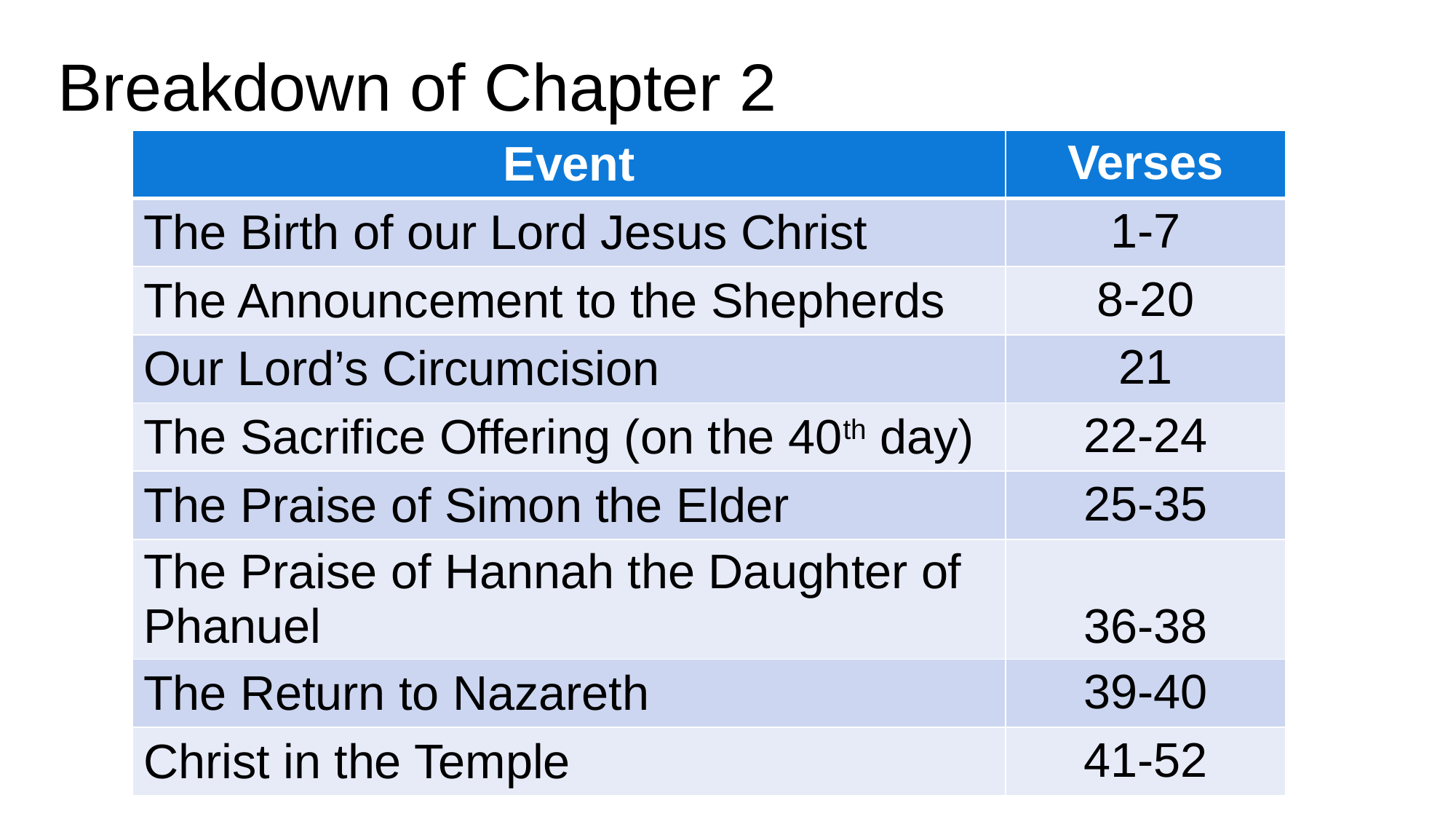

# Breakdown of Chapter 2
| Event | Verses |
| --- | --- |
| The Birth of our Lord Jesus Christ | 1-7 |
| The Announcement to the Shepherds | 8-20 |
| Our Lord’s Circumcision | 21 |
| The Sacrifice Offering (on the 40th day) | 22-24 |
| The Praise of Simon the Elder | 25-35 |
| The Praise of Hannah the Daughter of Phanuel | 36-38 |
| The Return to Nazareth | 39-40 |
| Christ in the Temple | 41-52 |